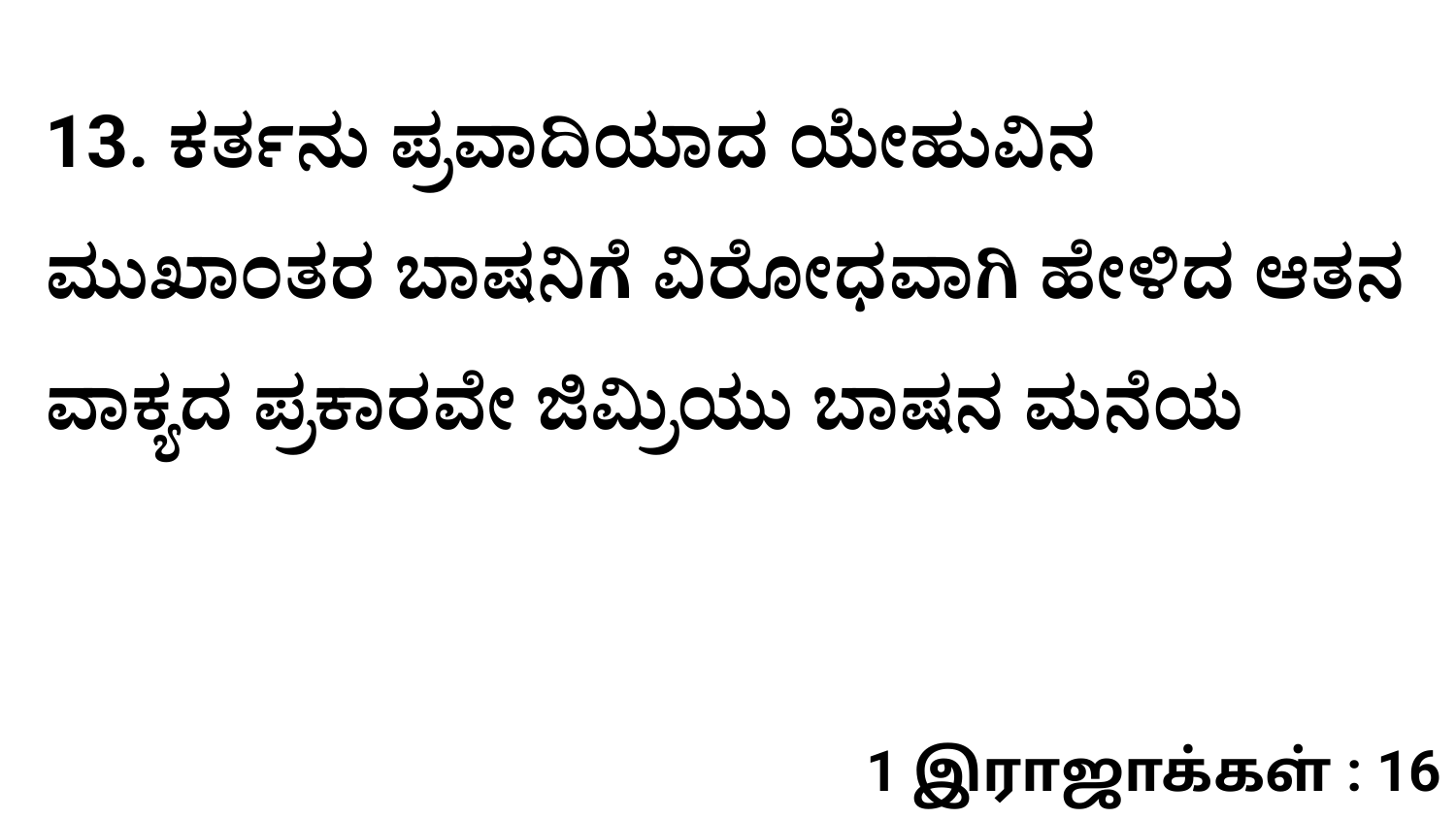

13. ಕರ್ತನು ಪ್ರವಾದಿಯಾದ ಯೇಹುವಿನ ಮುಖಾಂತರ ಬಾಷನಿಗೆ ವಿರೋಧವಾಗಿ ಹೇಳಿದ ಆತನ ವಾಕ್ಯದ ಪ್ರಕಾರವೇ ಜಿಮ್ರಿಯು ಬಾಷನ ಮನೆಯ
1 இராஜாக்கள் : 16